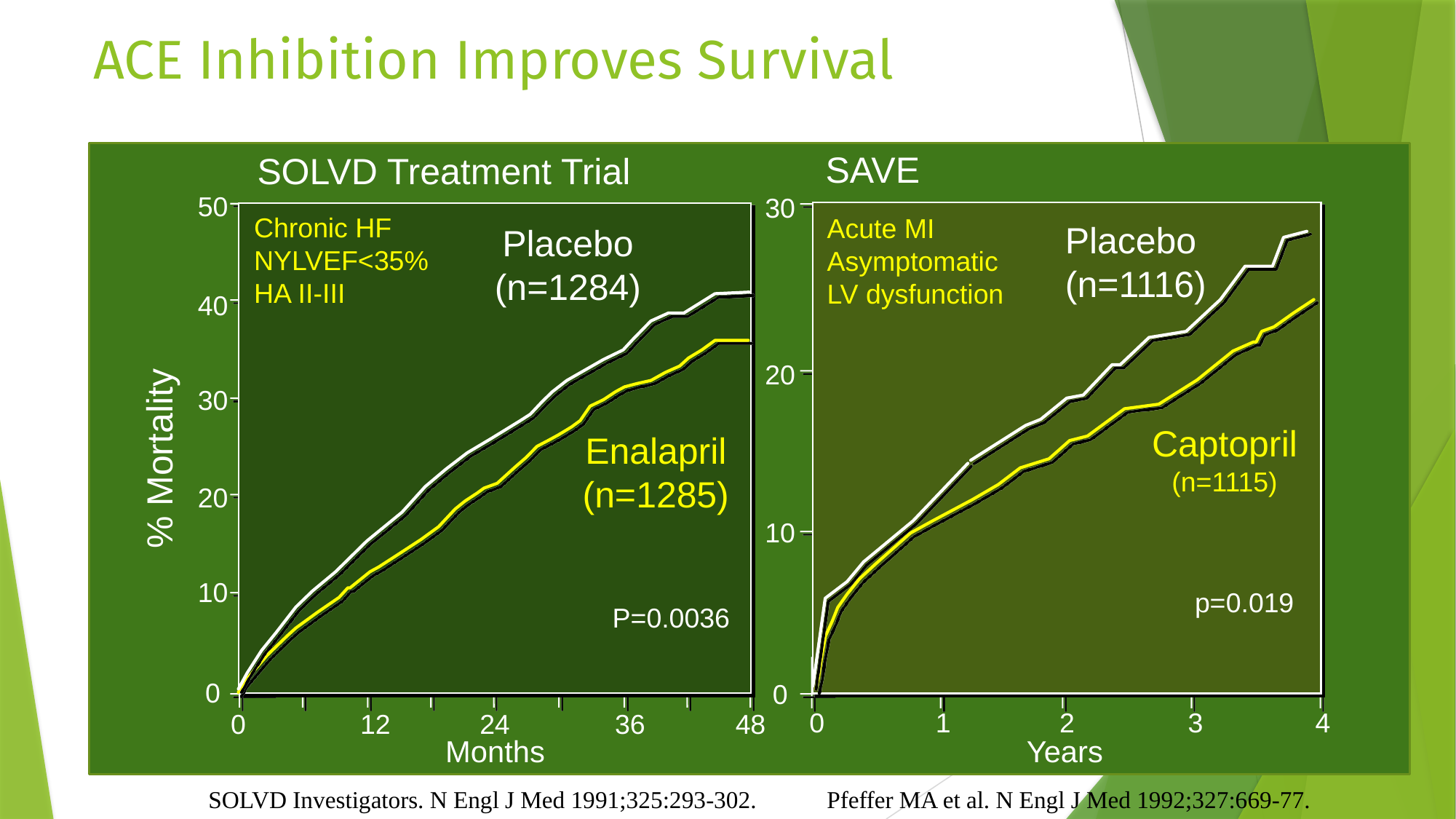

# ACE Inhibition Improves Survival
SAVE

SOLVD Treatment Trial
50

Chronic HF
NYLVEF<35%
HA II-III

Placebo
(n=1284)

Enalapril
(n=1285)

P=0.0036

40
30
20
10
0
0
12
24
36
48
30

Acute MI
Asymptomatic
LV dysfunction
Placebo
(n=1116)

Captopril
(n=1115)
p=0.019

20
10
0
0
1
2
3
4
% Mortality
Months
Years
SOLVD Investigators. N Engl J Med 1991;325:293-302.
Pfeffer MA et al. N Engl J Med 1992;327:669-77.